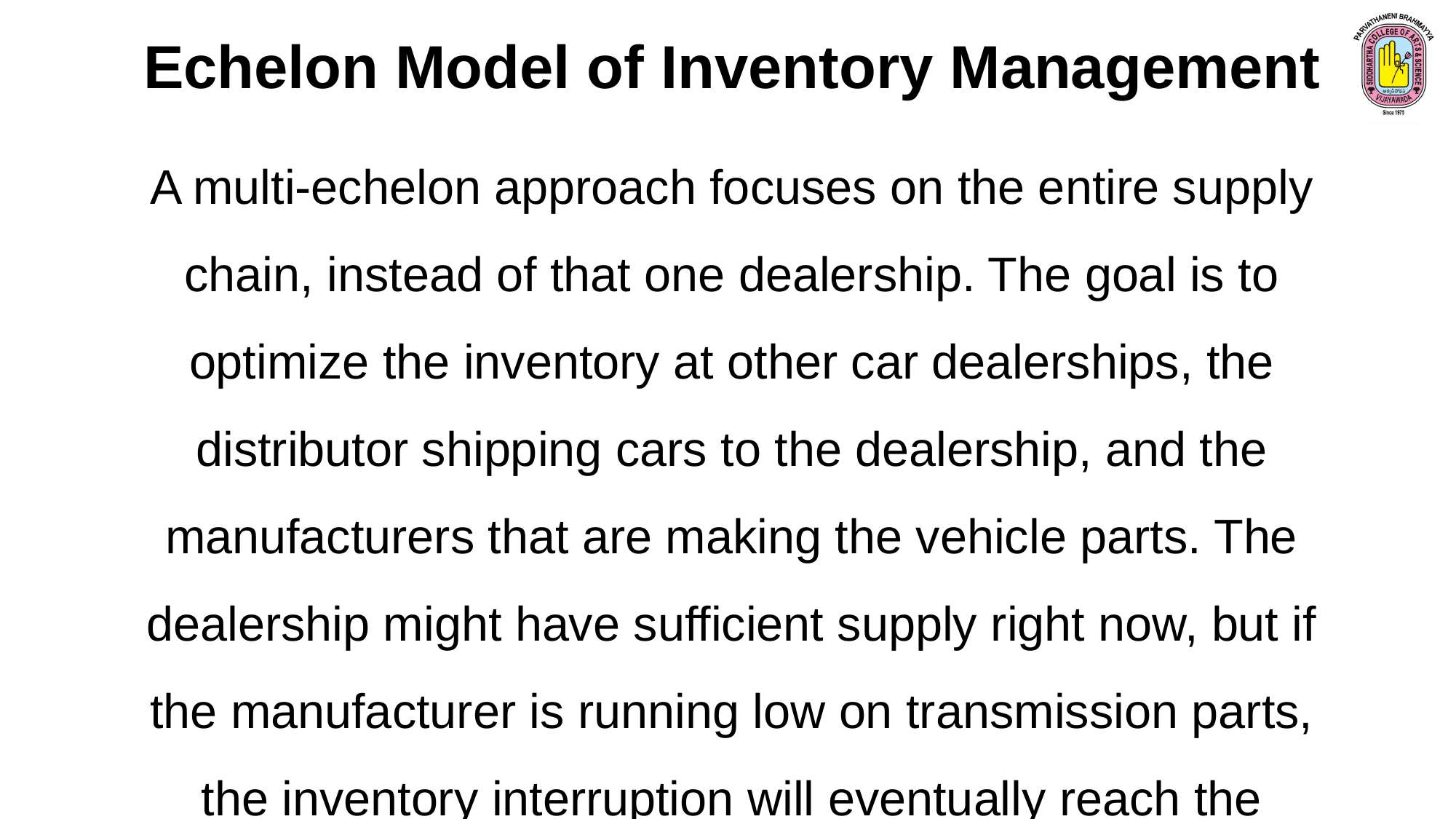

Echelon Model of Inventory Management
A multi-echelon approach focuses on the entire supply chain, instead of that one dealership. The goal is to optimize the inventory at other car dealerships, the distributor shipping cars to the dealership, and the manufacturers that are making the vehicle parts. The dealership might have sufficient supply right now, but if the manufacturer is running low on transmission parts, the inventory interruption will eventually reach the individual dealership.